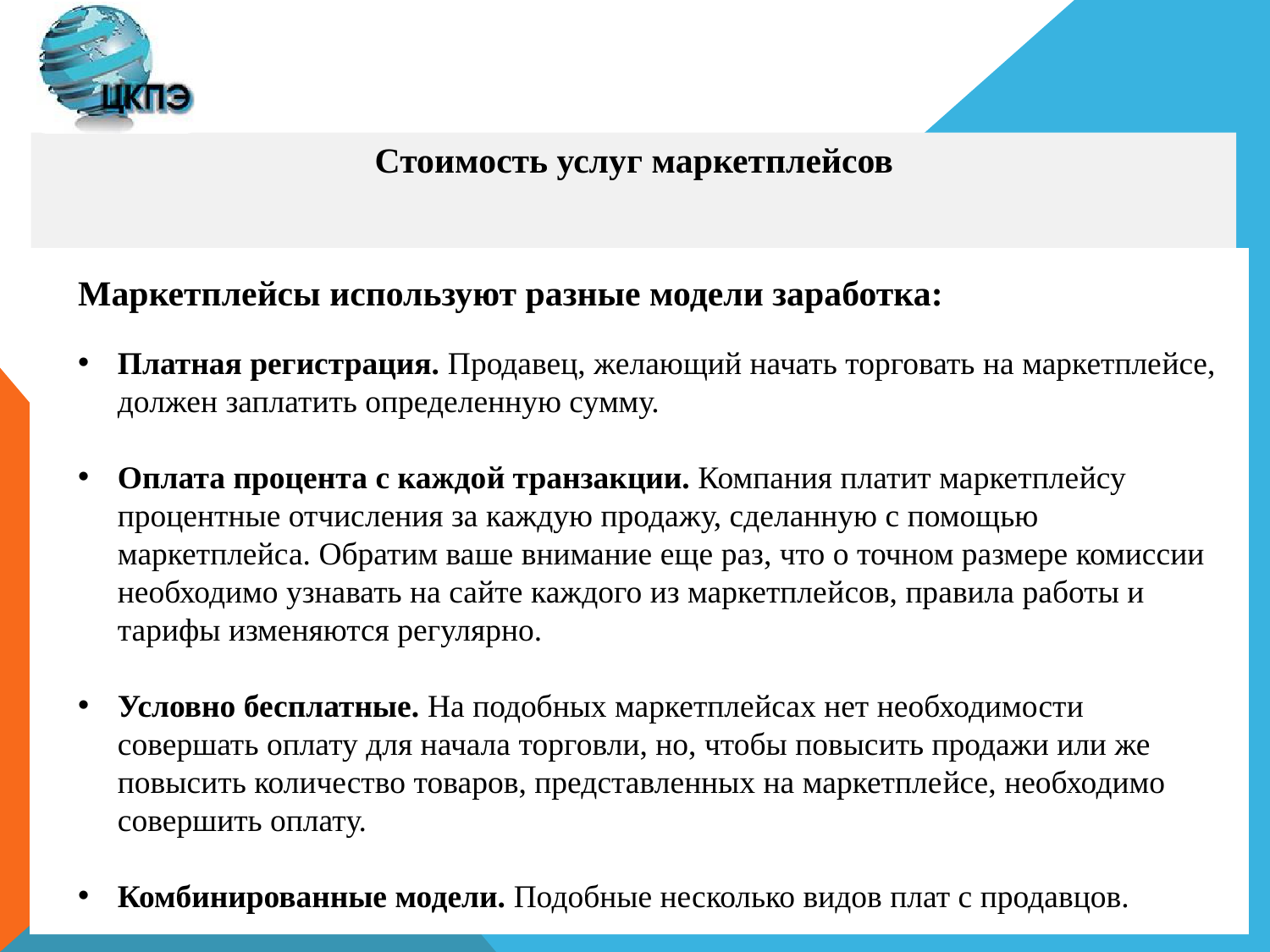

# Стоимость услуг маркетплейсов

Маркетплейсы используют разные модели заработка:

Платная регистрация. Продавец, желающий начать торговать на маркетплейсе, должен заплатить определенную сумму.

Оплата процента с каждой транзакции. Компания платит маркетплейсу процентные отчисления за каждую продажу, сделанную с помощью маркетплейса. Обратим ваше внимание еще раз, что о точном размере комиссии необходимо узнавать на сайте каждого из маркетплейсов, правила работы и тарифы изменяются регулярно.

Условно бесплатные. На подобных маркетплейсах нет необходимости совершать оплату для начала торговли, но, чтобы повысить продажи или же повысить количество товаров, представленных на маркетплейсе, необходимо совершить оплату.

Комбинированные модели. Подобные несколько видов плат с продавцов.

3